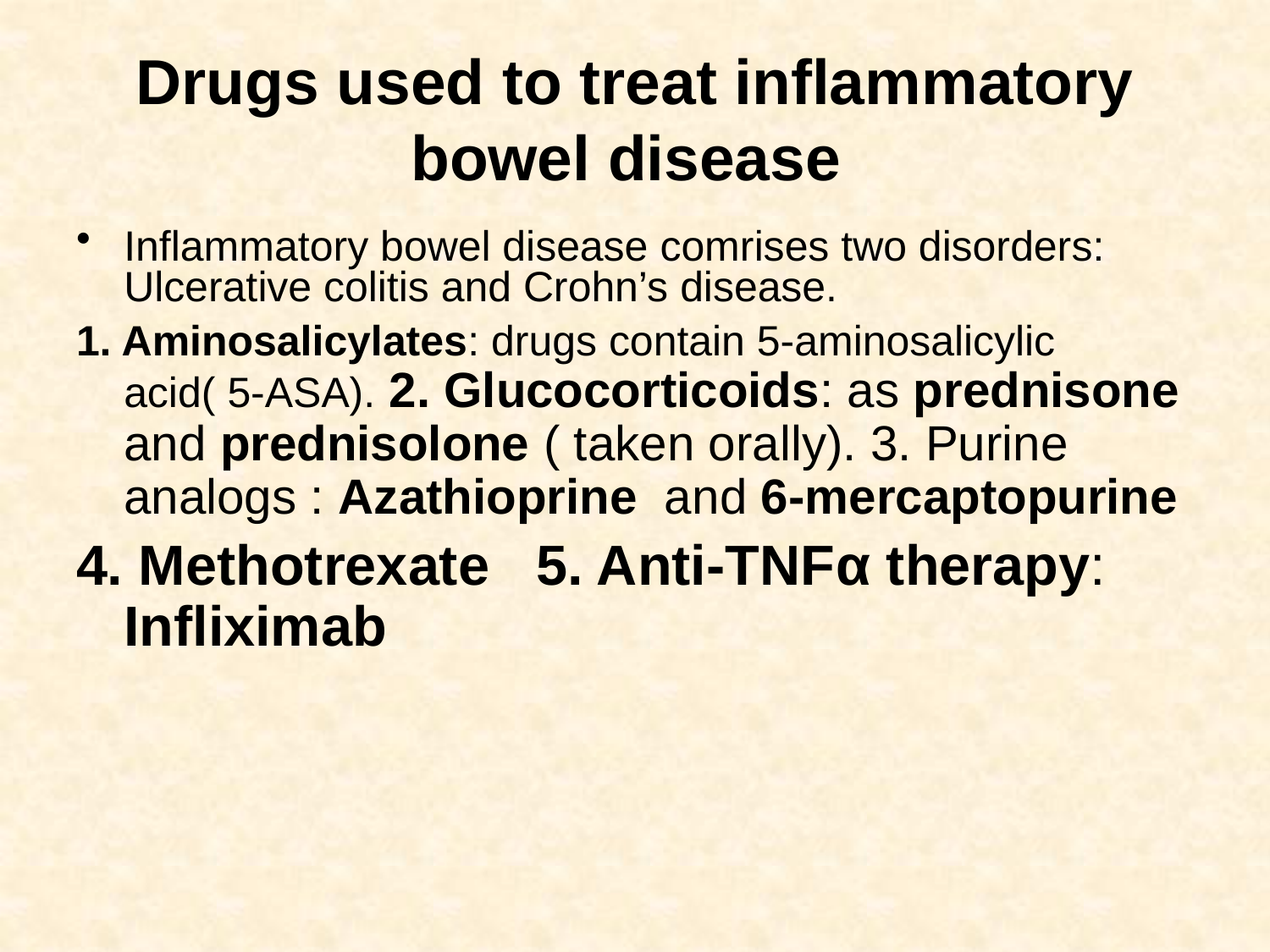

# Drugs used to treat inflammatory bowel disease
Inflammatory bowel disease comrises two disorders: Ulcerative colitis and Crohn’s disease.
1. Aminosalicylates: drugs contain 5-aminosalicylic acid( 5-ASA). 2. Glucocorticoids: as prednisone and prednisolone ( taken orally). 3. Purine analogs : Azathioprine  and 6-mercaptopurine
4. Methotrexate   5. Anti-TNFα therapy: Infliximab